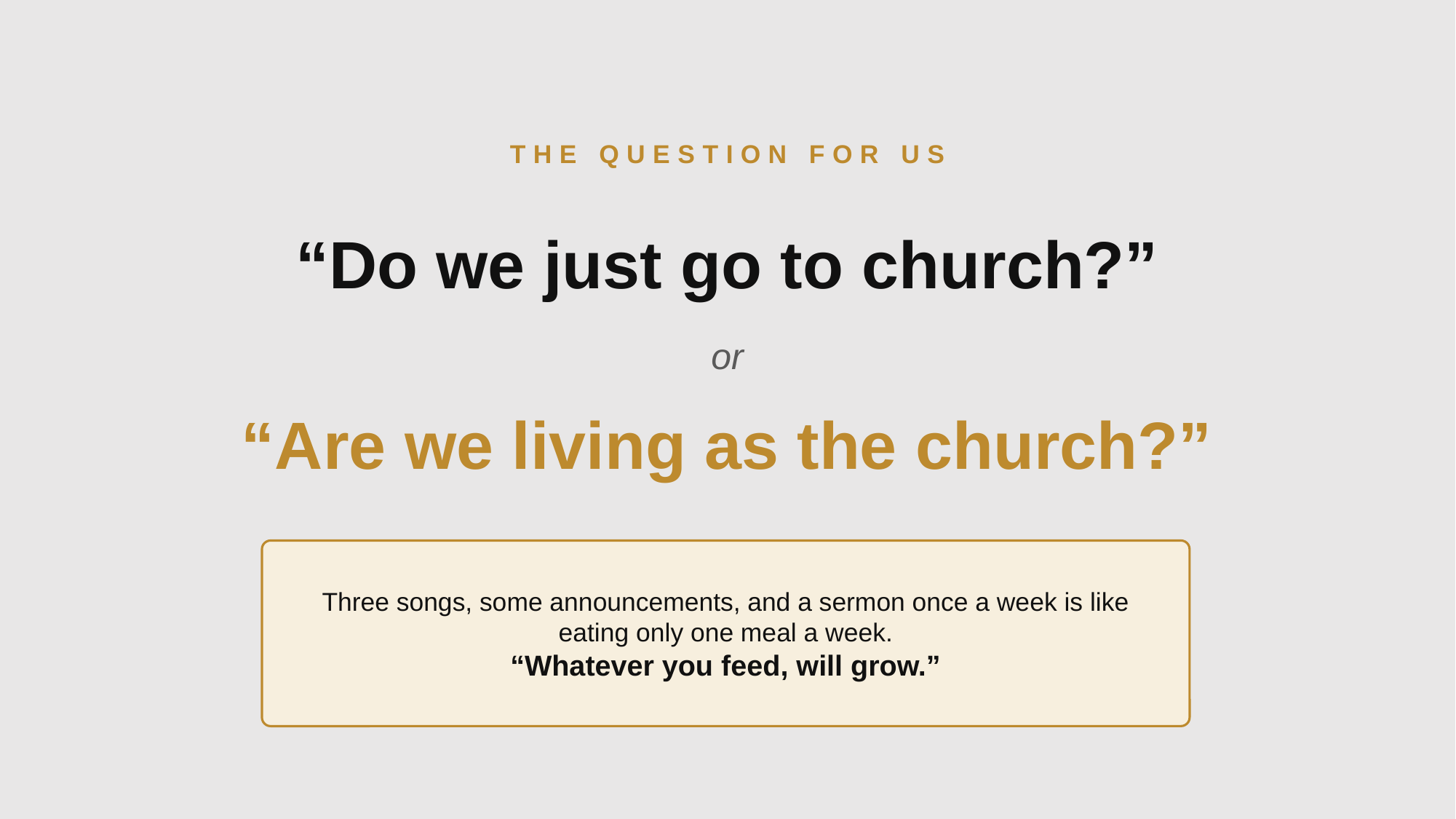

THE QUESTION FOR US
“Do we just go to church?”
or
“Are we living as the church?”

Three songs, some announcements, and a sermon once a week is like eating only one meal a week.
“Whatever you feed, will grow.”